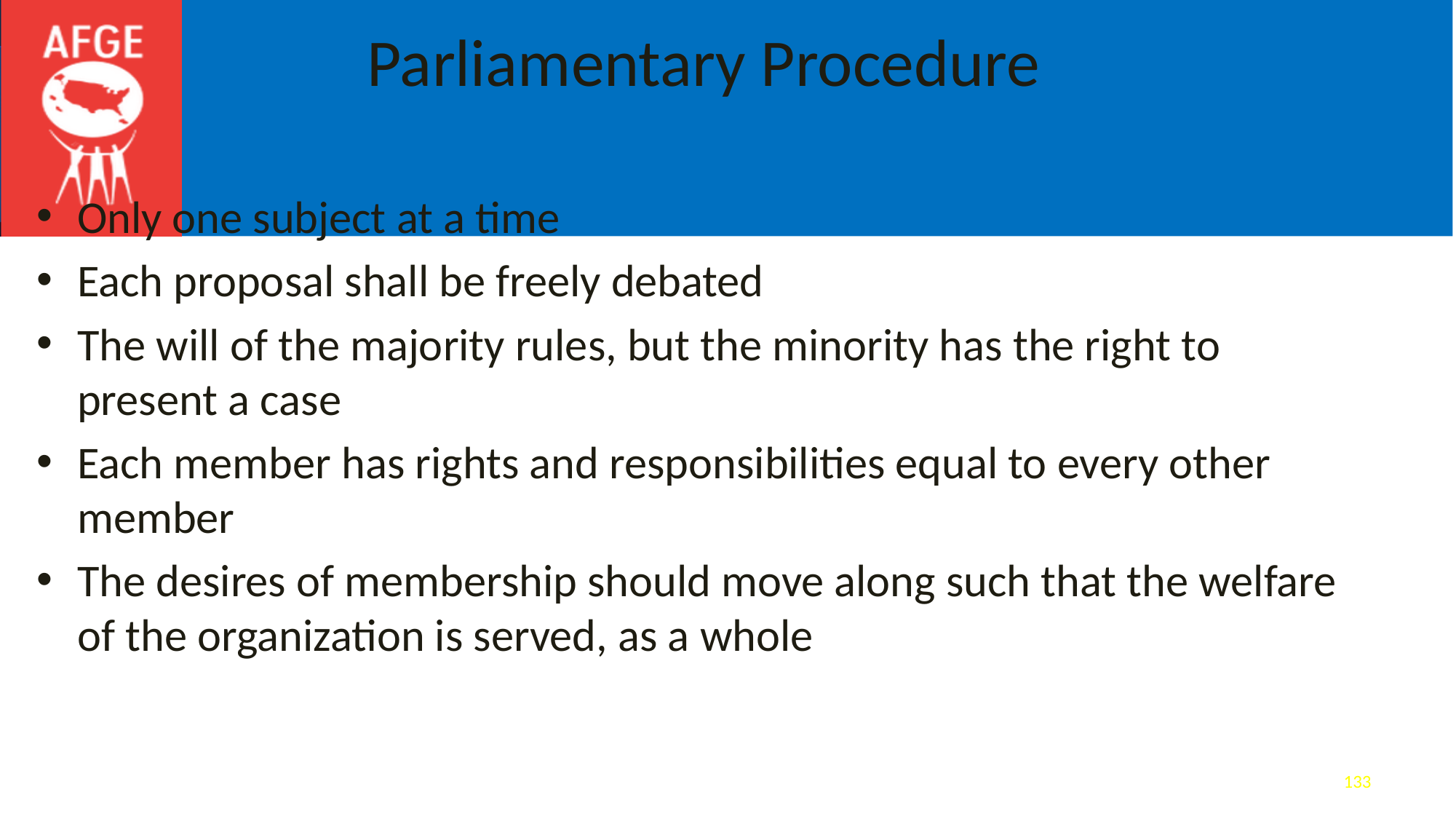

# Parliamentary Procedure
Only one subject at a time
Each proposal shall be freely debated
The will of the majority rules, but the minority has the right to present a case
Each member has rights and responsibilities equal to every other member
The desires of membership should move along such that the welfare of the organization is served, as a whole
133